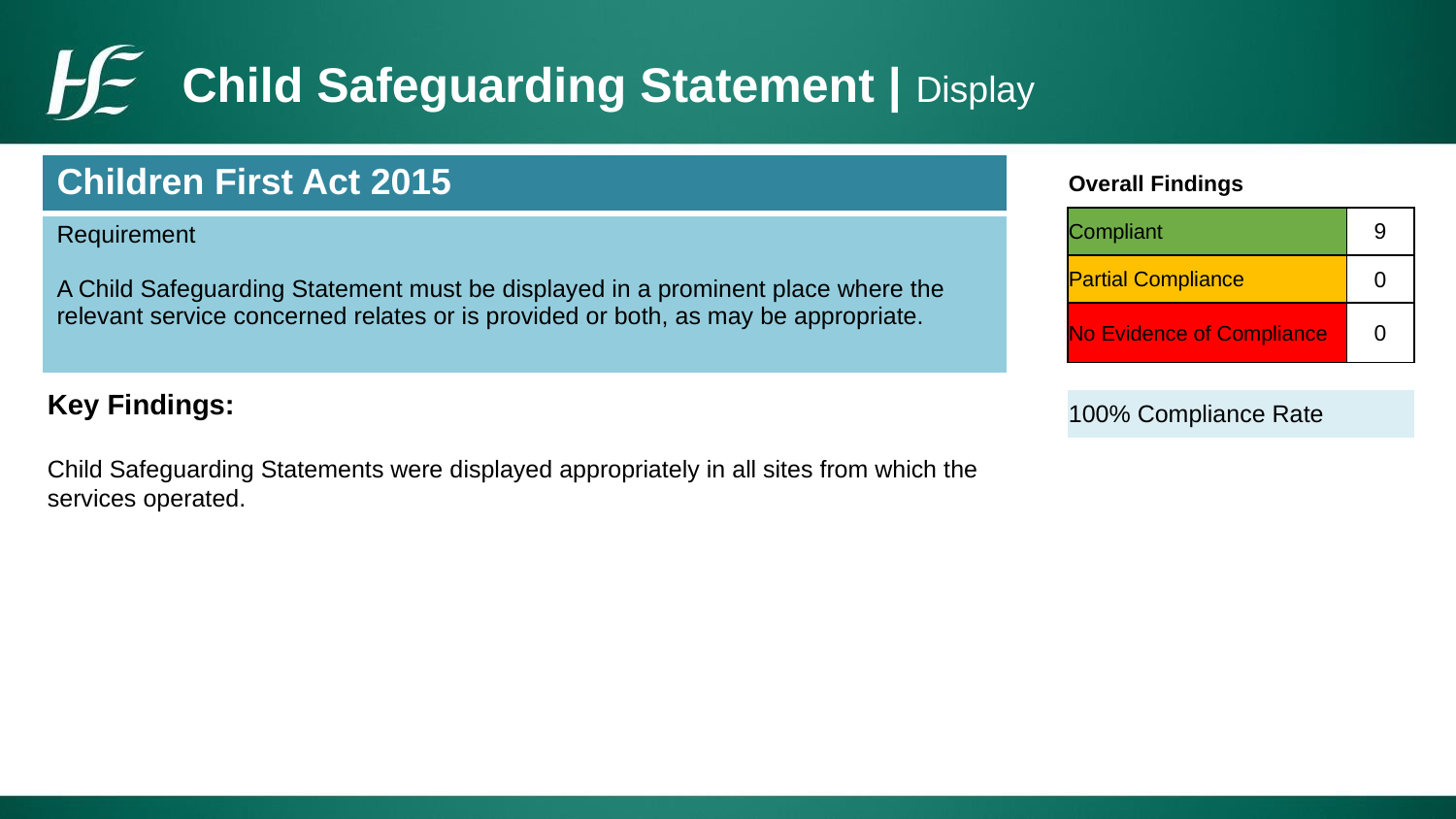

# Child Safeguarding Statement | Display
| Children First Act 2015 |
| --- |
| Requirement A Child Safeguarding Statement must be displayed in a prominent place where the relevant service concerned relates or is provided or both, as may be appropriate. |
| Overall Findings |  |
| --- | --- |
| Compliant | 9 |
| Partial Compliance | 0 |
| No Evidence of Compliance | 0 |
|  |  |
| 100% Compliance Rate |  |
Key Findings:

Child Safeguarding Statements were displayed appropriately in all sites from which the services operated.